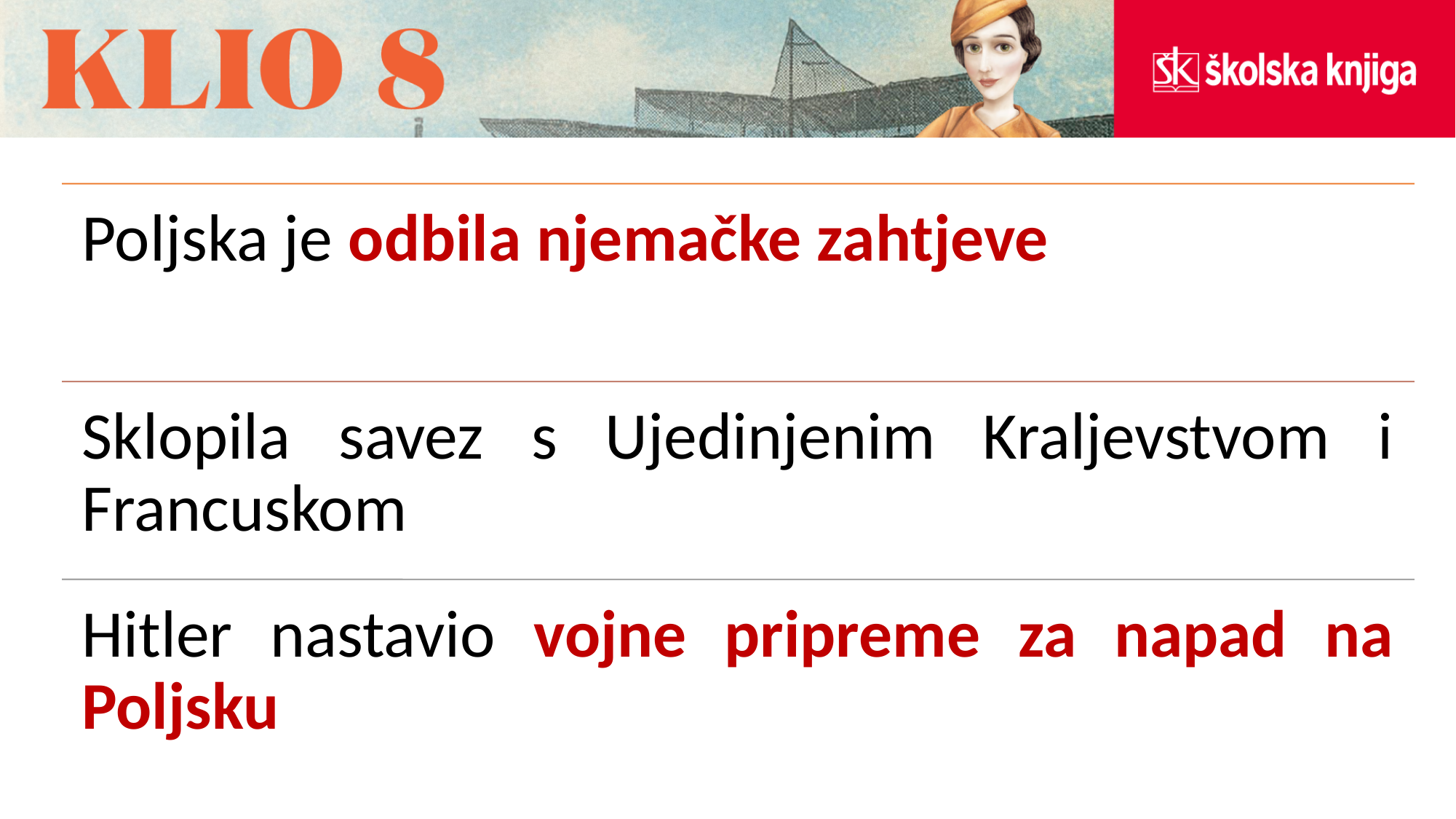

Poljska je odbila njemačke zahtjeve
Sklopila savez s Ujedinjenim Kraljevstvom i Francuskom
Hitler nastavio vojne pripreme za napad na Poljsku